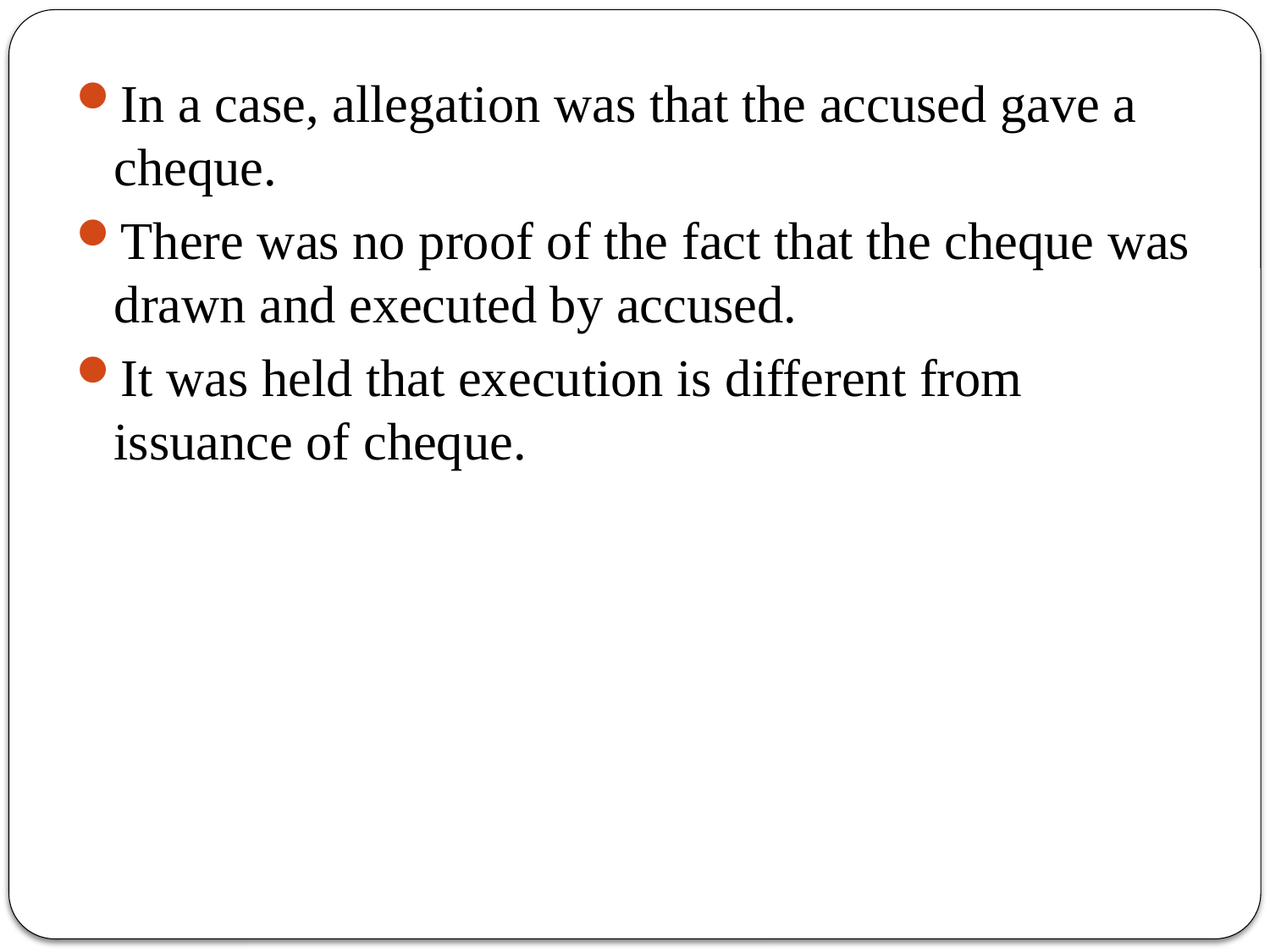

In a case, allegation was that the accused gave a cheque.
There was no proof of the fact that the cheque was drawn and executed by accused.
It was held that execution is different from issuance of cheque.